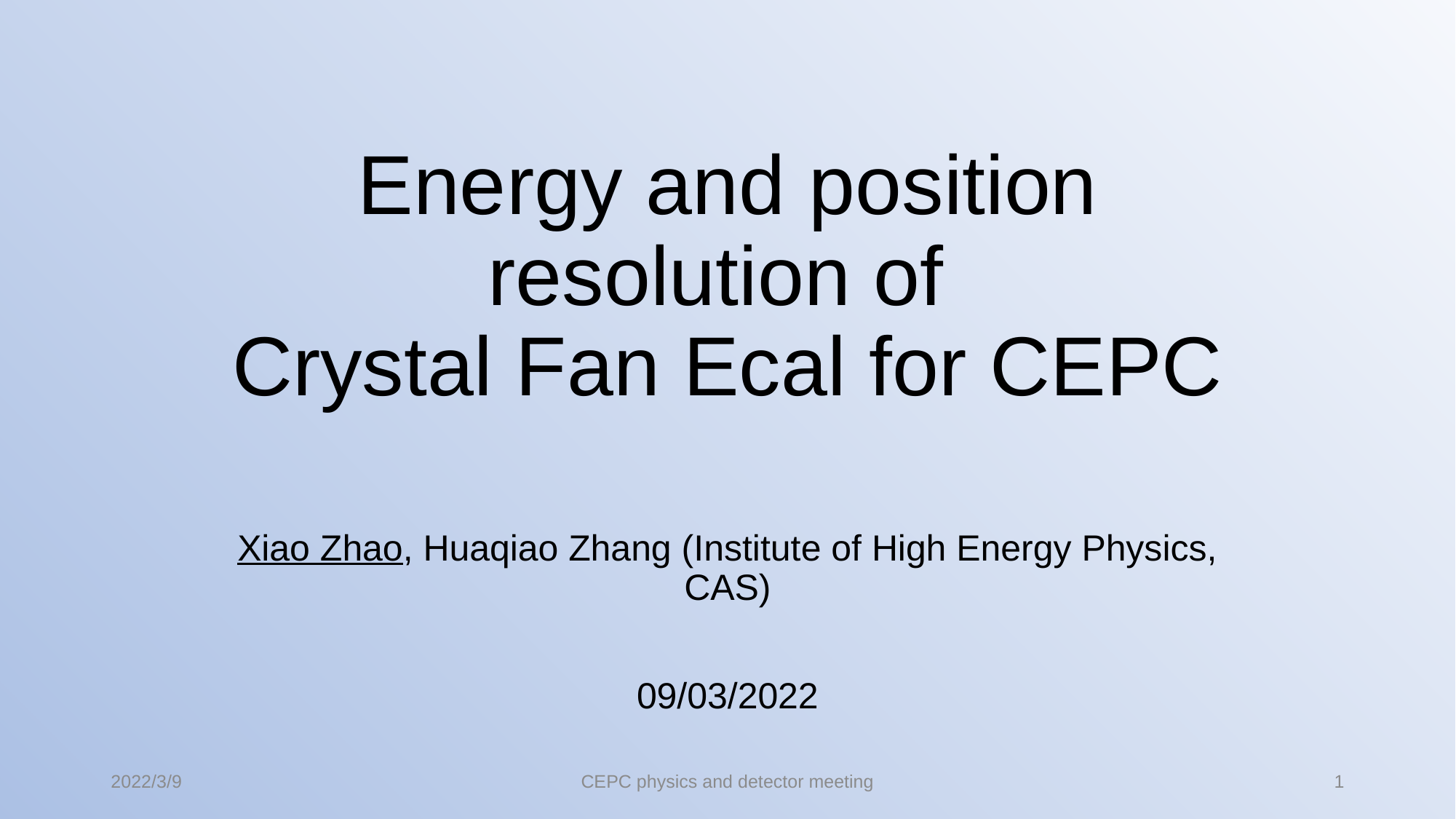

# Energy and position resolution of Crystal Fan Ecal for CEPC

Xiao Zhao, Huaqiao Zhang (Institute of High Energy Physics, CAS)

09/03/2022

2022/3/9
CEPC physics and detector meeting
1